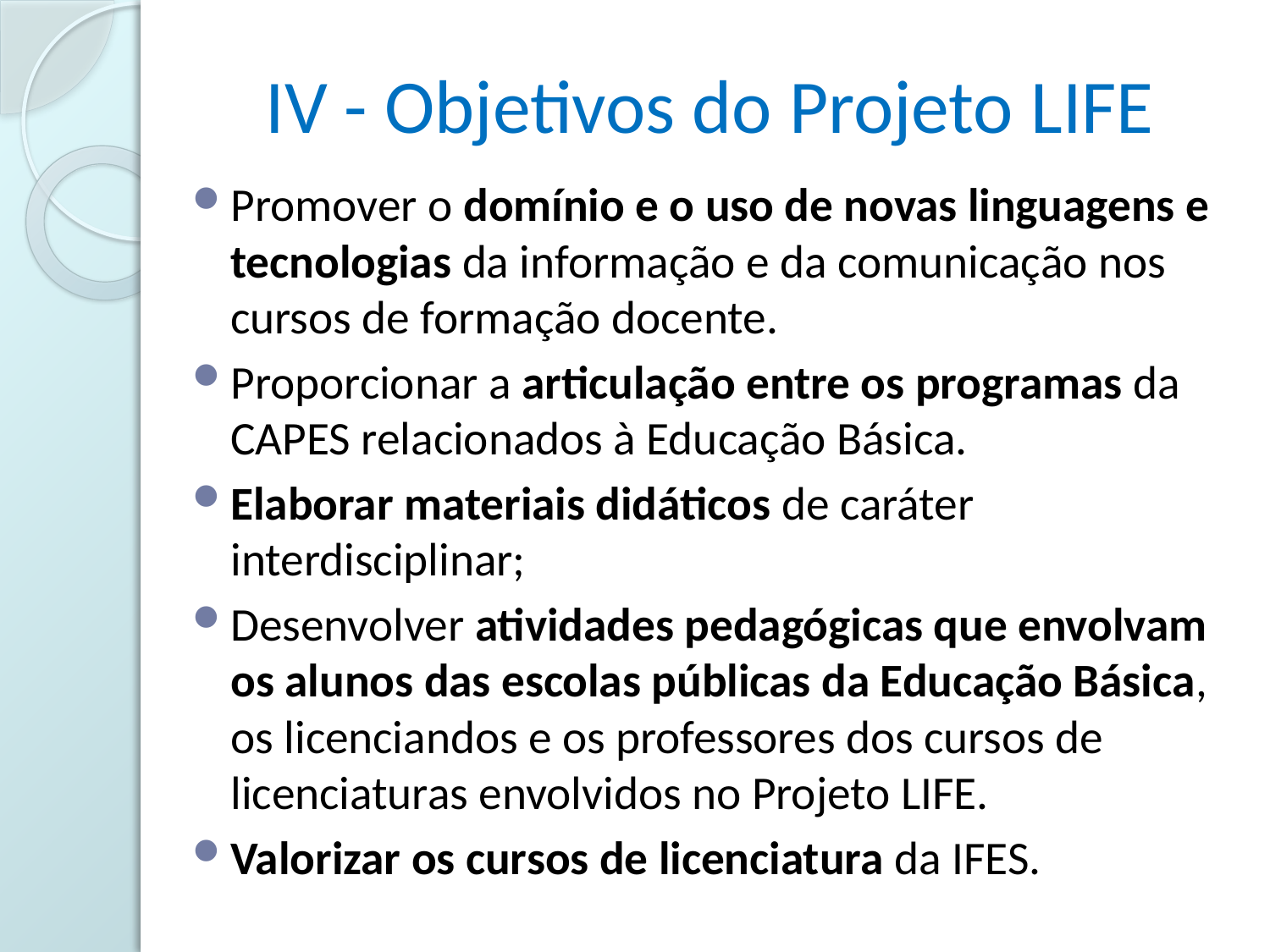

# IV - Objetivos do Projeto LIFE
Promover o domínio e o uso de novas linguagens e tecnologias da informação e da comunicação nos cursos de formação docente.
Proporcionar a articulação entre os programas da CAPES relacionados à Educação Básica.
Elaborar materiais didáticos de caráter interdisciplinar;
Desenvolver atividades pedagógicas que envolvam os alunos das escolas públicas da Educação Básica, os licenciandos e os professores dos cursos de licenciaturas envolvidos no Projeto LIFE.
Valorizar os cursos de licenciatura da IFES.